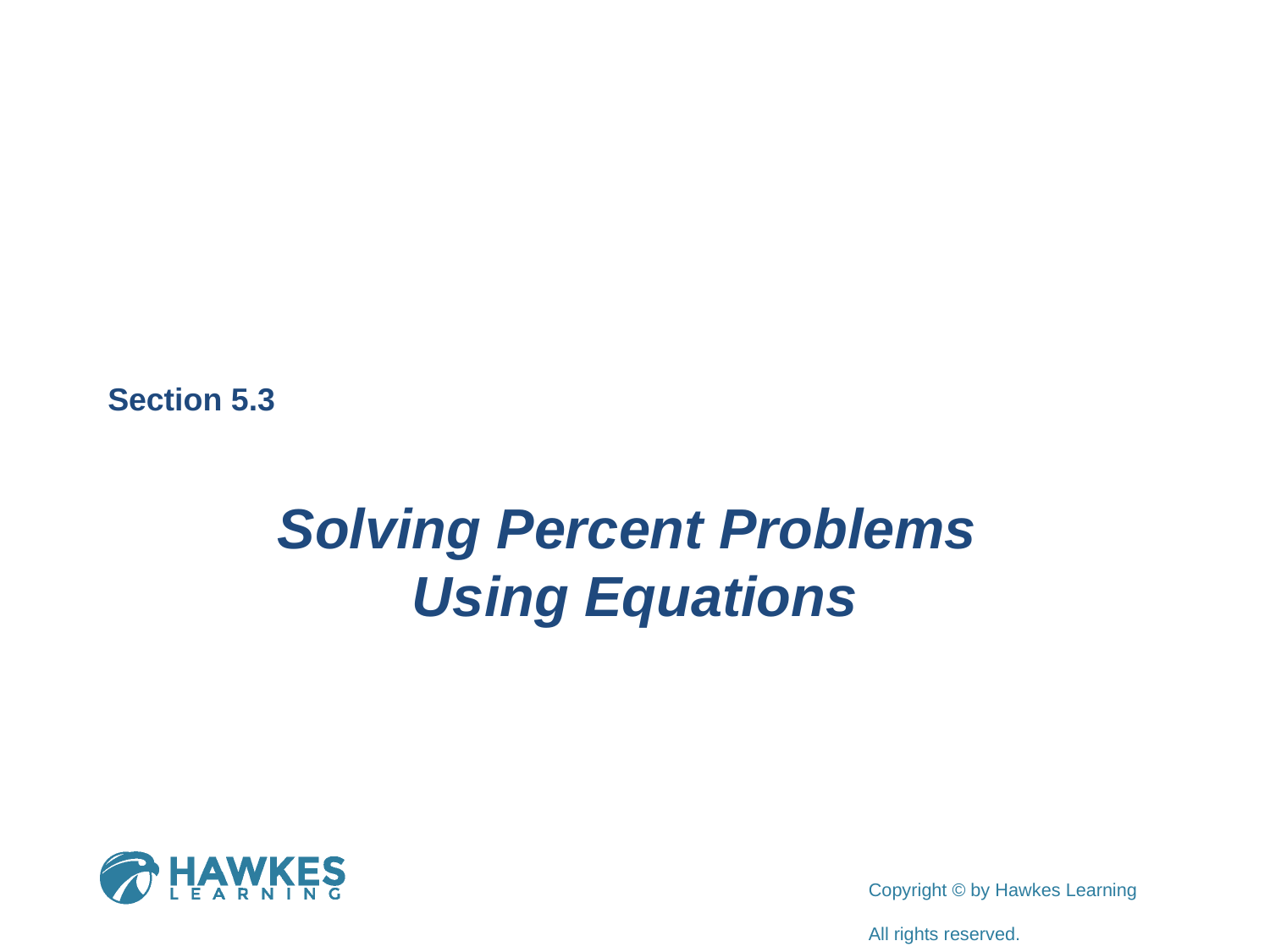

Section 5.3
Solving Percent Problems
Using Equations